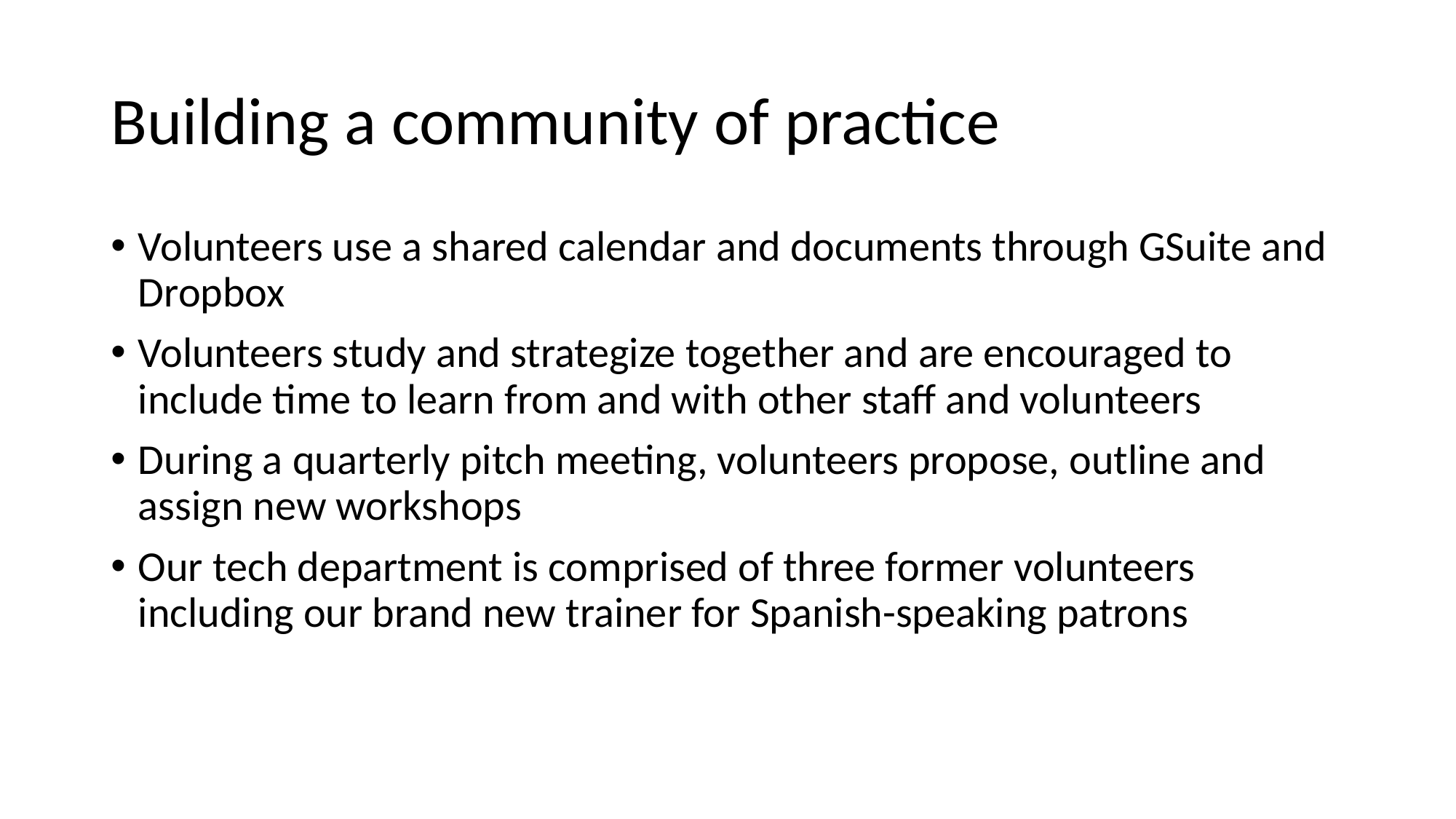

# Building a community of practice
Volunteers use a shared calendar and documents through GSuite and Dropbox
Volunteers study and strategize together and are encouraged to include time to learn from and with other staff and volunteers
During a quarterly pitch meeting, volunteers propose, outline and assign new workshops
Our tech department is comprised of three former volunteers including our brand new trainer for Spanish-speaking patrons